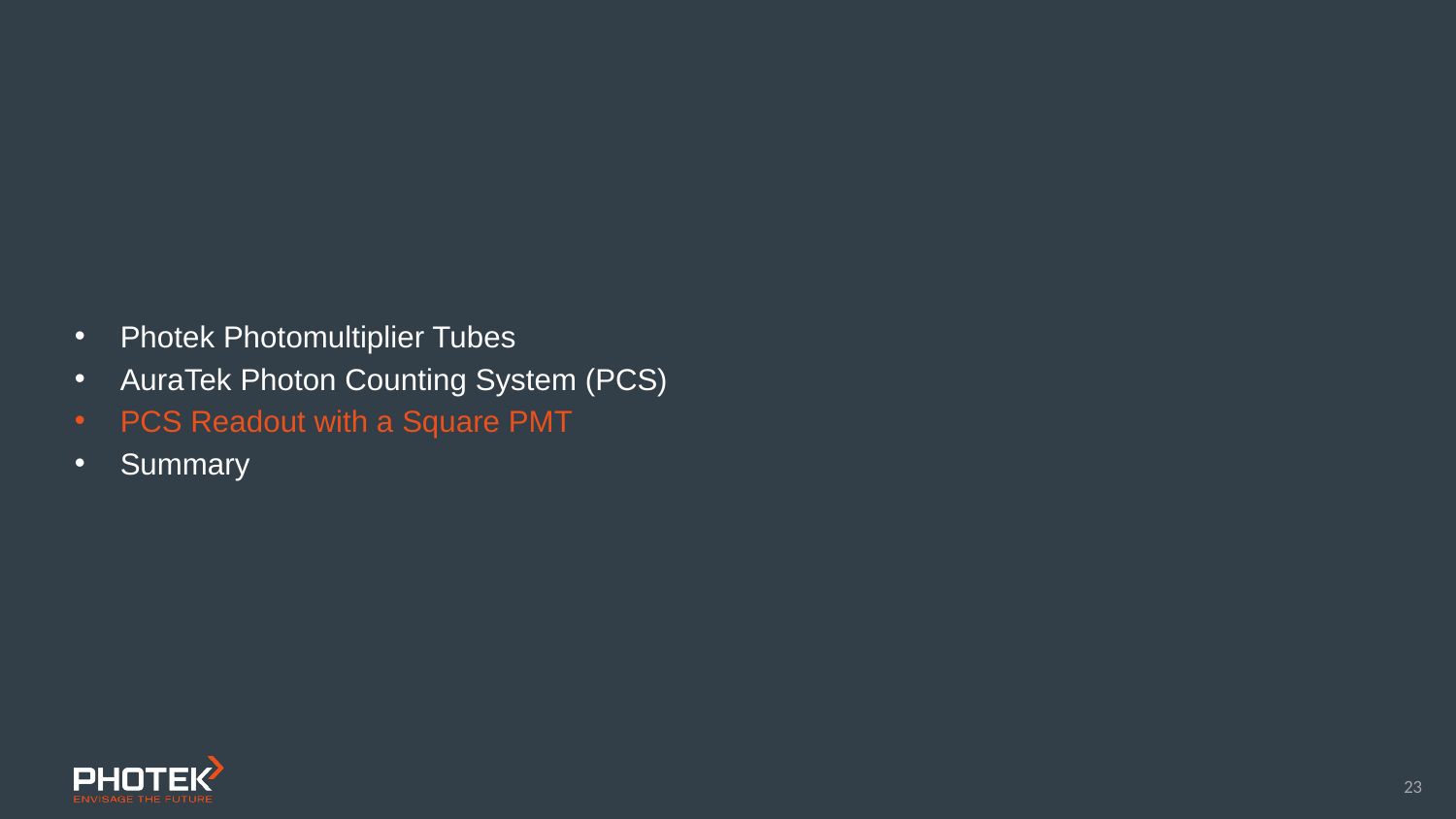

Photek Photomultiplier Tubes
AuraTek Photon Counting System (PCS)
PCS Readout with a Square PMT
Summary